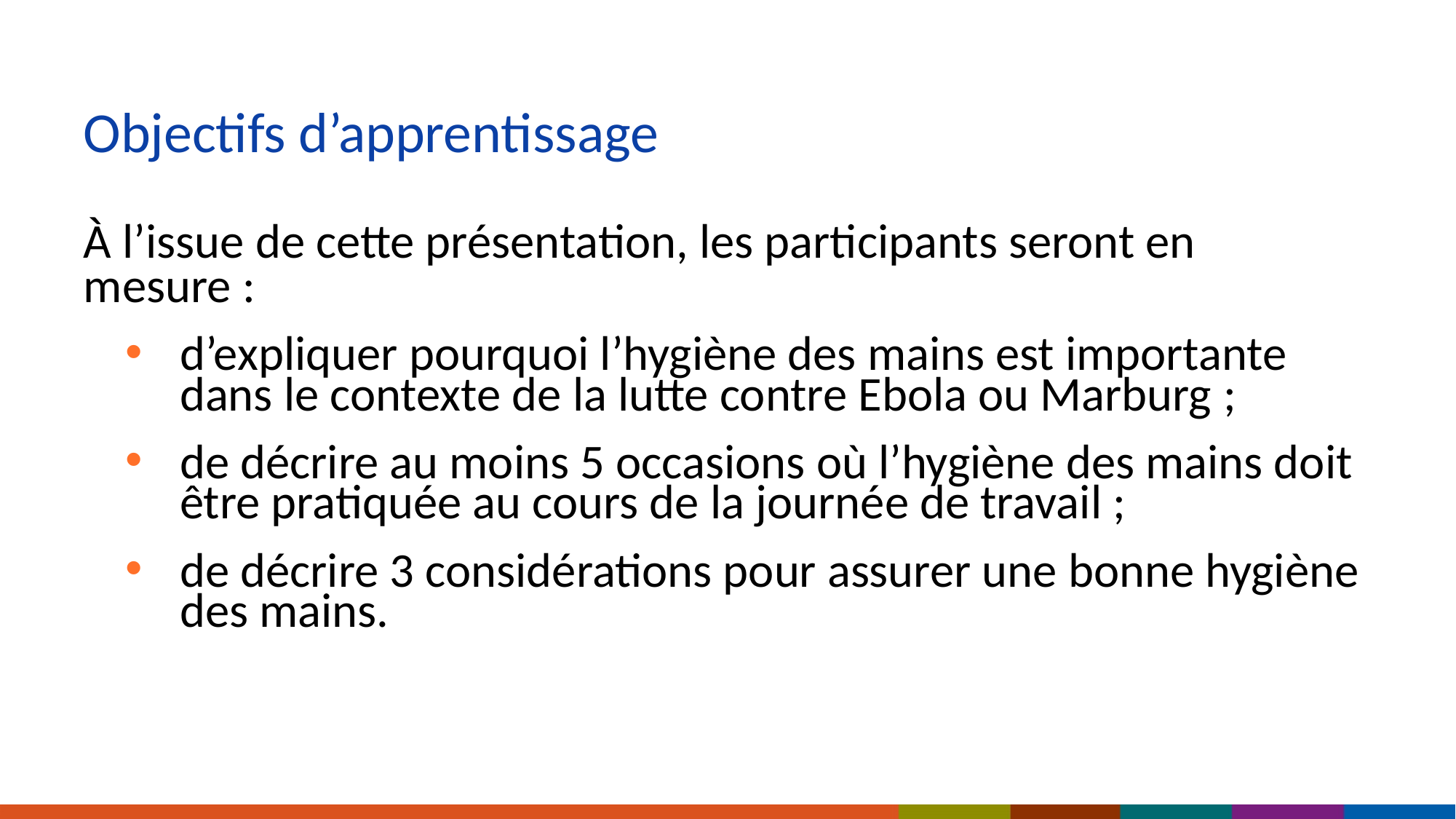

# Objectifs d’apprentissage
À l’issue de cette présentation, les participants seront en mesure :
d’expliquer pourquoi l’hygiène des mains est importante dans le contexte de la lutte contre Ebola ou Marburg ;
de décrire au moins 5 occasions où l’hygiène des mains doit être pratiquée au cours de la journée de travail ;
de décrire 3 considérations pour assurer une bonne hygiène des mains.